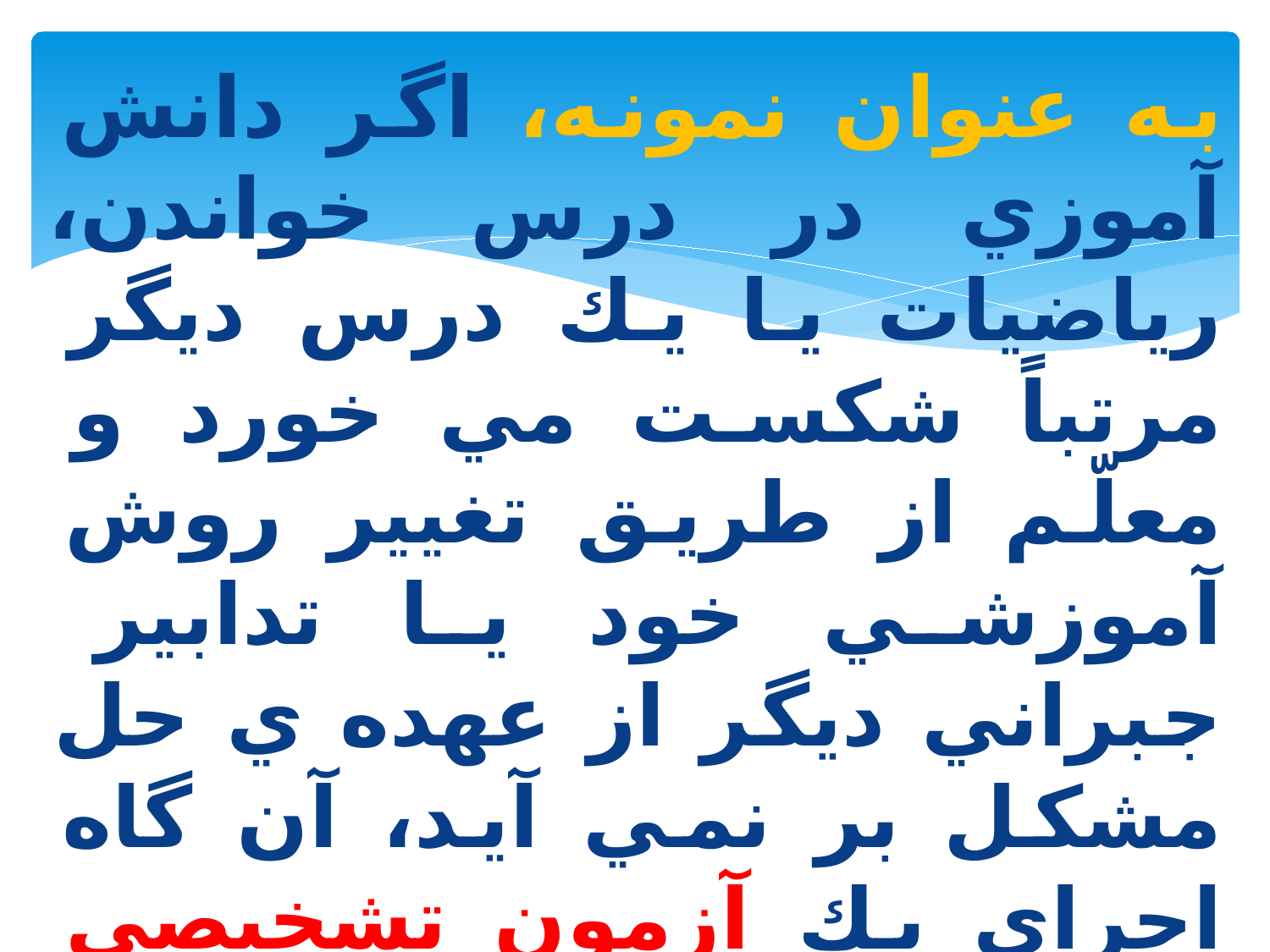

به عنوان نمونه، اگر دانش آموزي در درس خواندن، رياضيات يا يك درس ديگر مرتباً شكست مي خورد و معلّم از طريق تغيير روش آموزشي خود يا تدابير جبراني ديگر از عهده ي حل مشكل بر نمي آيد، آن گاه اجراي يك آزمون تشخيصي به منظور يافتن ريشه ي مشكل ضروري است.